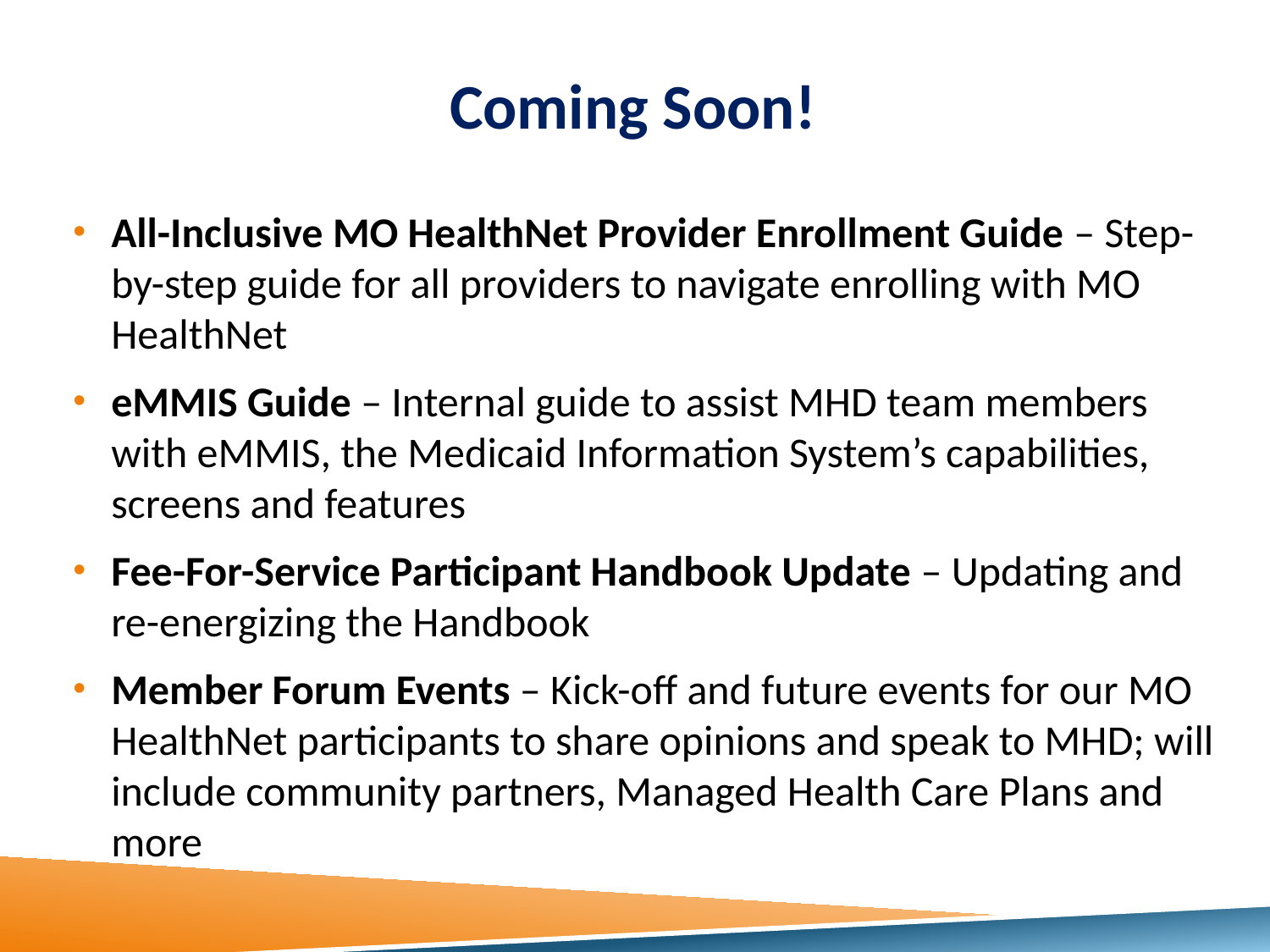

# Coming Soon!

All-Inclusive MO HealthNet Provider Enrollment Guide – Step-by-step guide for all providers to navigate enrolling with MO HealthNet

eMMIS Guide – Internal guide to assist MHD team members with eMMIS, the Medicaid Information System’s capabilities, screens and features

Fee-For-Service Participant Handbook Update – Updating and re-energizing the Handbook

Member Forum Events – Kick-off and future events for our MO HealthNet participants to share opinions and speak to MHD; will include community partners, Managed Health Care Plans and more